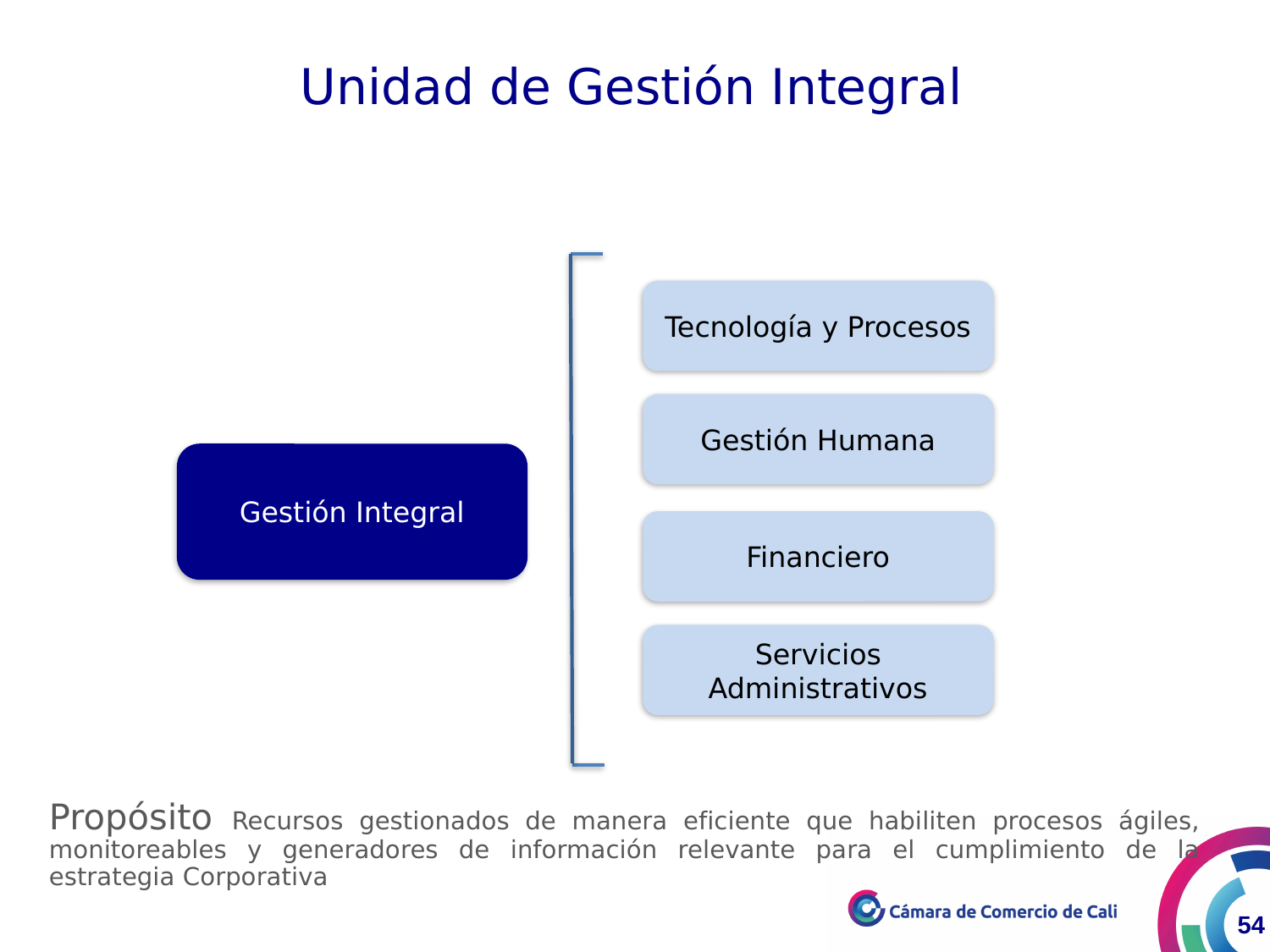

Unidad de Gestión Integral
Tecnología y Procesos
Gestión Humana
Gestión Integral
Financiero
Servicios Administrativos
Propósito Recursos gestionados de manera eficiente que habiliten procesos ágiles, monitoreables y generadores de información relevante para el cumplimiento de la estrategia Corporativa